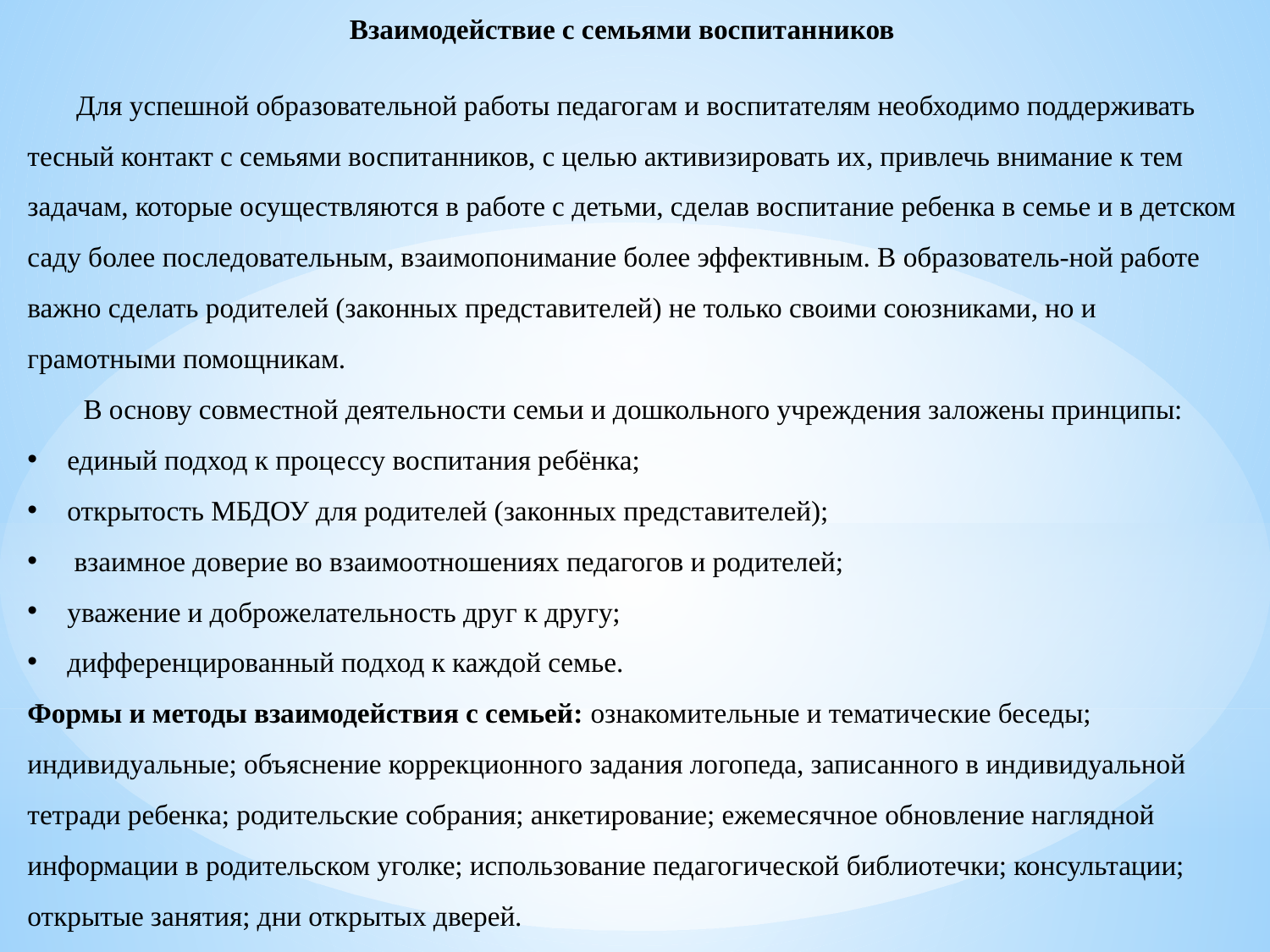

Взаимодействие с семьями воспитанников
       Для успешной образовательной работы педагогам и воспитателям необходимо поддерживать тесный контакт с семьями воспитанников, с целью активизировать их, привлечь внимание к тем   задачам, которые осуществляются в работе с детьми, сделав воспитание ребенка в семье и в детском саду более последовательным, взаимопонимание более эффективным. В образователь-ной работе важно сделать родителей (законных представителей) не только своими союзниками, но и грамотными помощникам.
        В основу совместной деятельности семьи и дошкольного учреждения заложены принципы:
единый подход к процессу воспитания ребёнка;
открытость МБДОУ для родителей (законных представителей);
 взаимное доверие во взаимоотношениях педагогов и родителей;
уважение и доброжелательность друг к другу;
дифференцированный подход к каждой семье.
Формы и методы взаимодействия с семьей: ознакомительные и тематические беседы; индивидуальные; объяснение коррекционного задания логопеда, записанного в индивидуальной тетради ребенка; родительские собрания; анкетирование; ежемесячное обновление наглядной информации в родительском уголке; использование педагогической библиотечки; консультации; открытые занятия; дни открытых дверей.